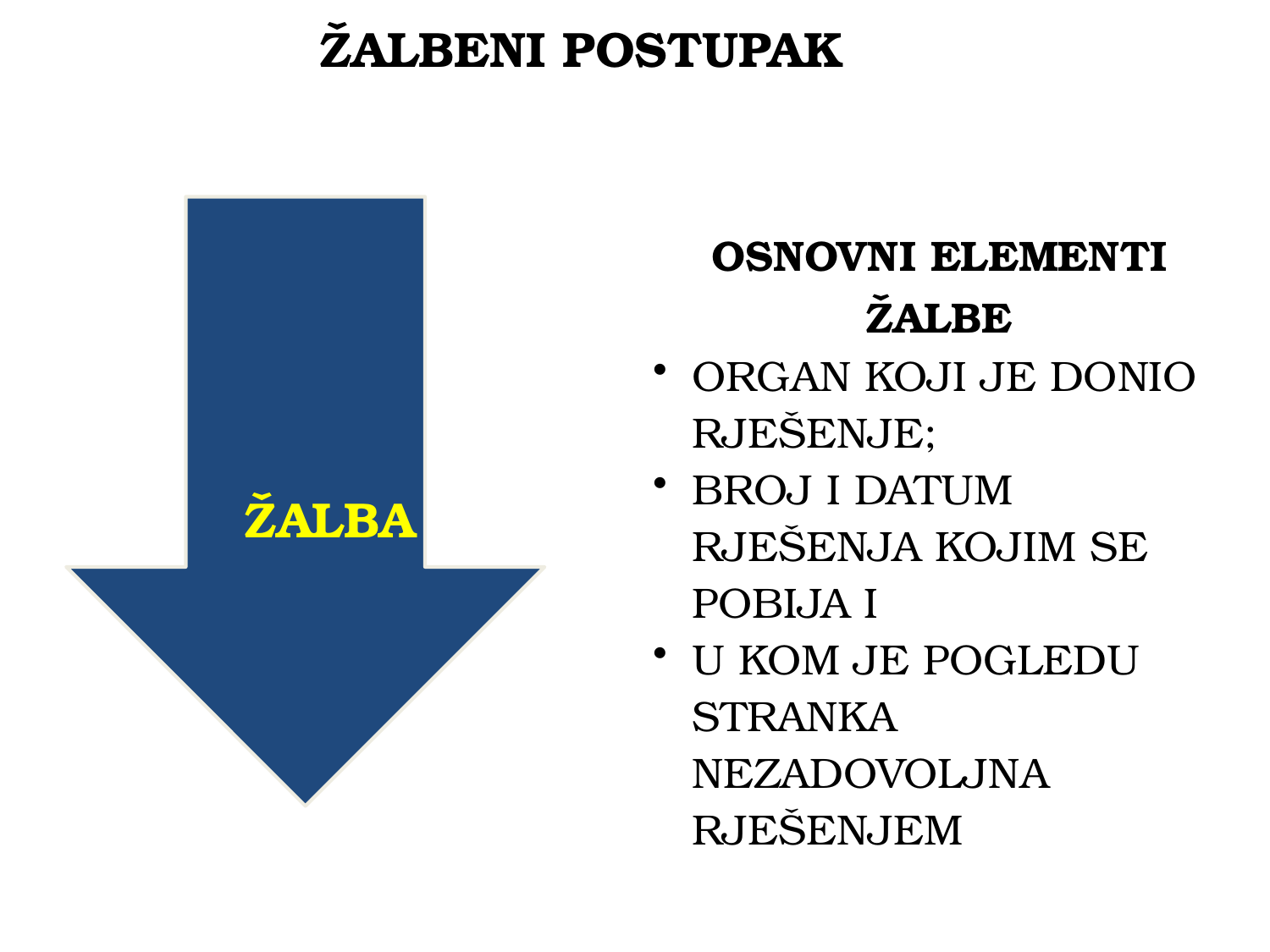

# ŽALBENI POSTUPAK

OSNOVNI ELEMENTI ŽALBE
ORGAN KOJI JE DONIO RJEŠENJE;
BROJ I DATUM RJEŠENJA KOJIM SE POBIJA I
U KOM JE POGLEDU STRANKA NEZADOVOLJNA RJEŠENJEM
   ŽALBA